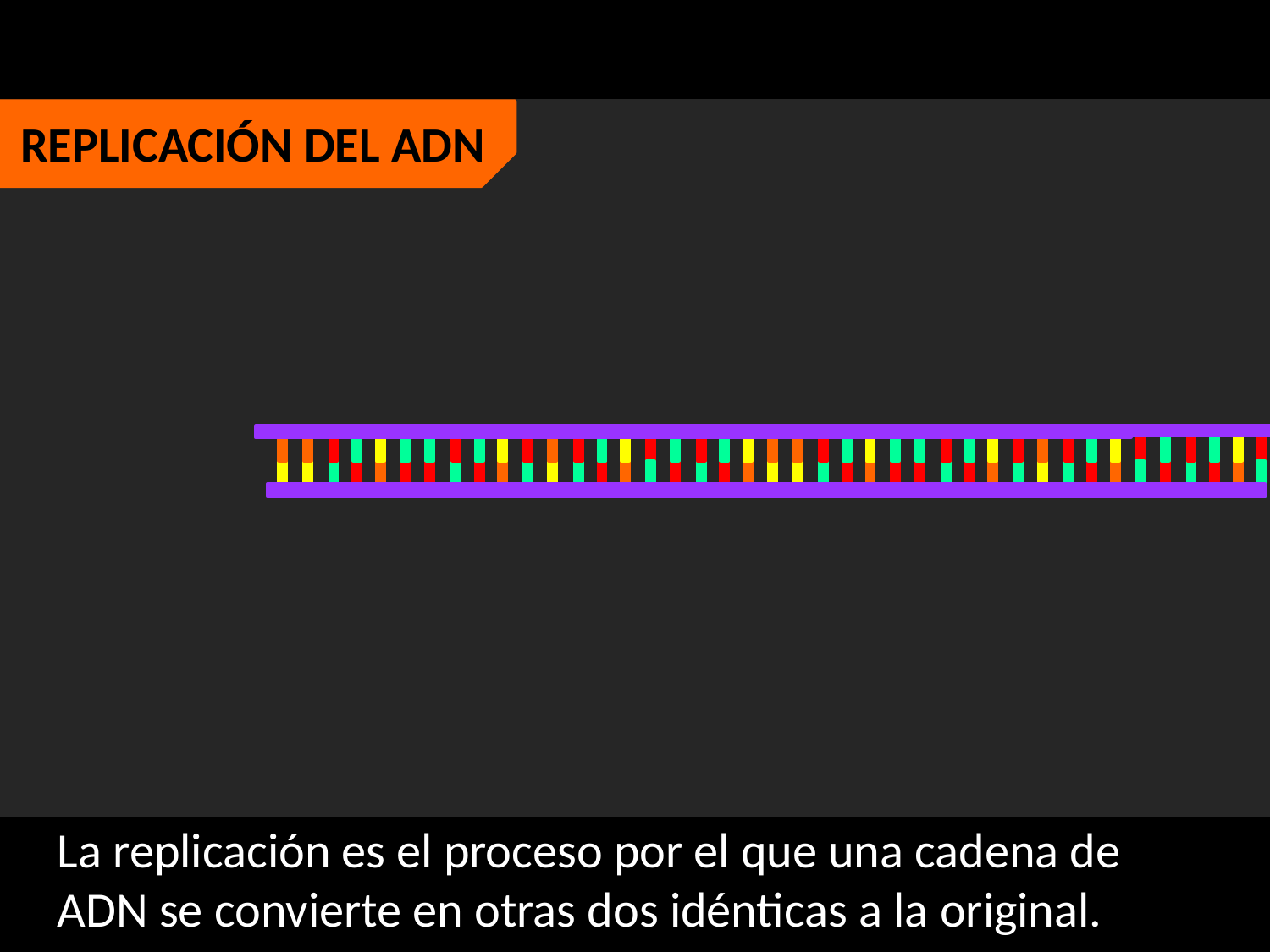

REPLICACIÓN DEL ADN

La replicación es el proceso por el que una cadena de ADN se convierte en otras dos idénticas a la original.